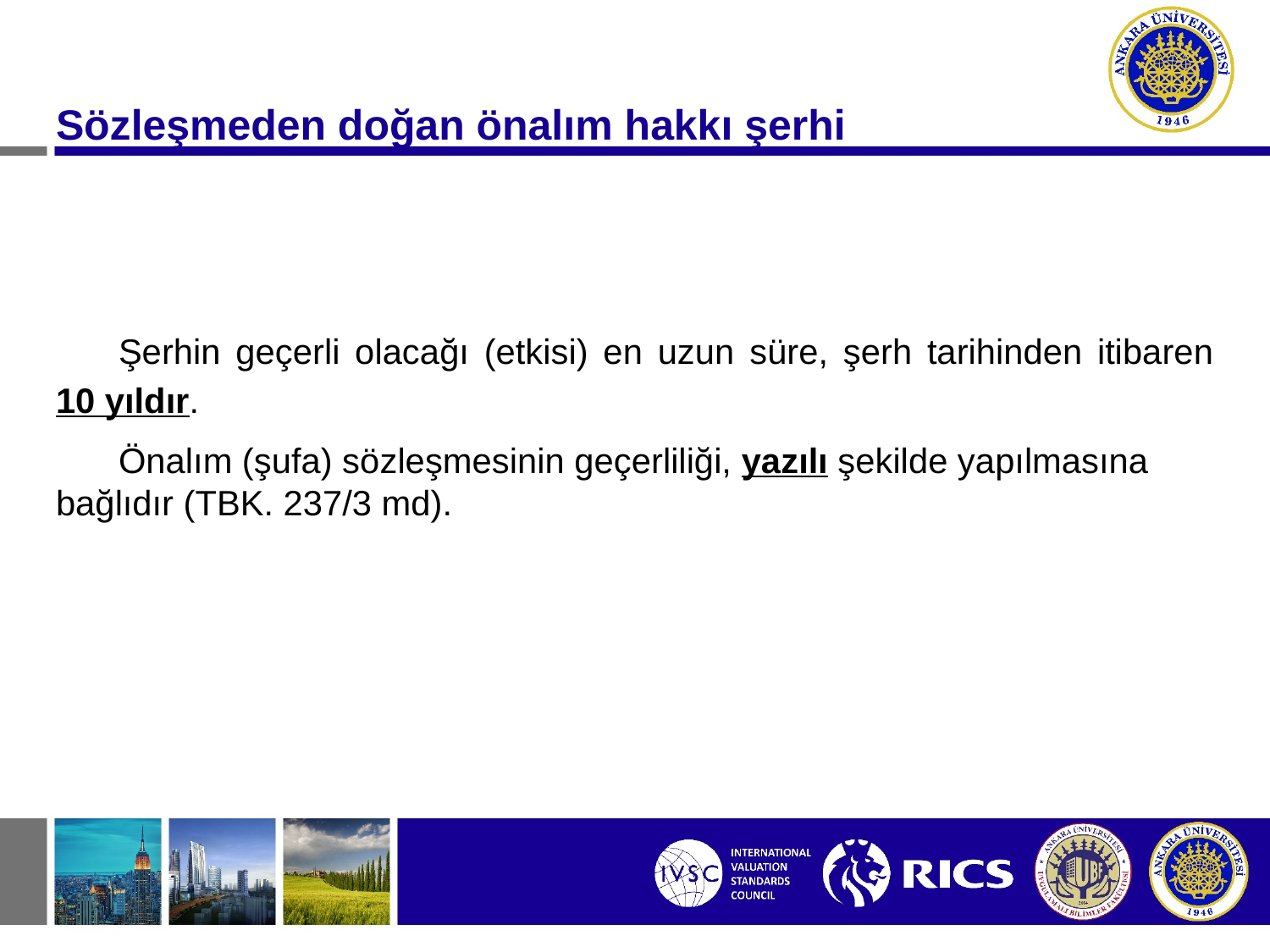

Sözleşmeden doğan önalım hakkı şerhi

Şerhin geçerli olacağı (etkisi) en uzun süre, şerh tarihinden itibaren 10 yıldır.
Önalım (şufa) sözleşmesinin geçerliliği, yazılı şekilde yapılmasına bağlıdır (TBK. 237/3 md).